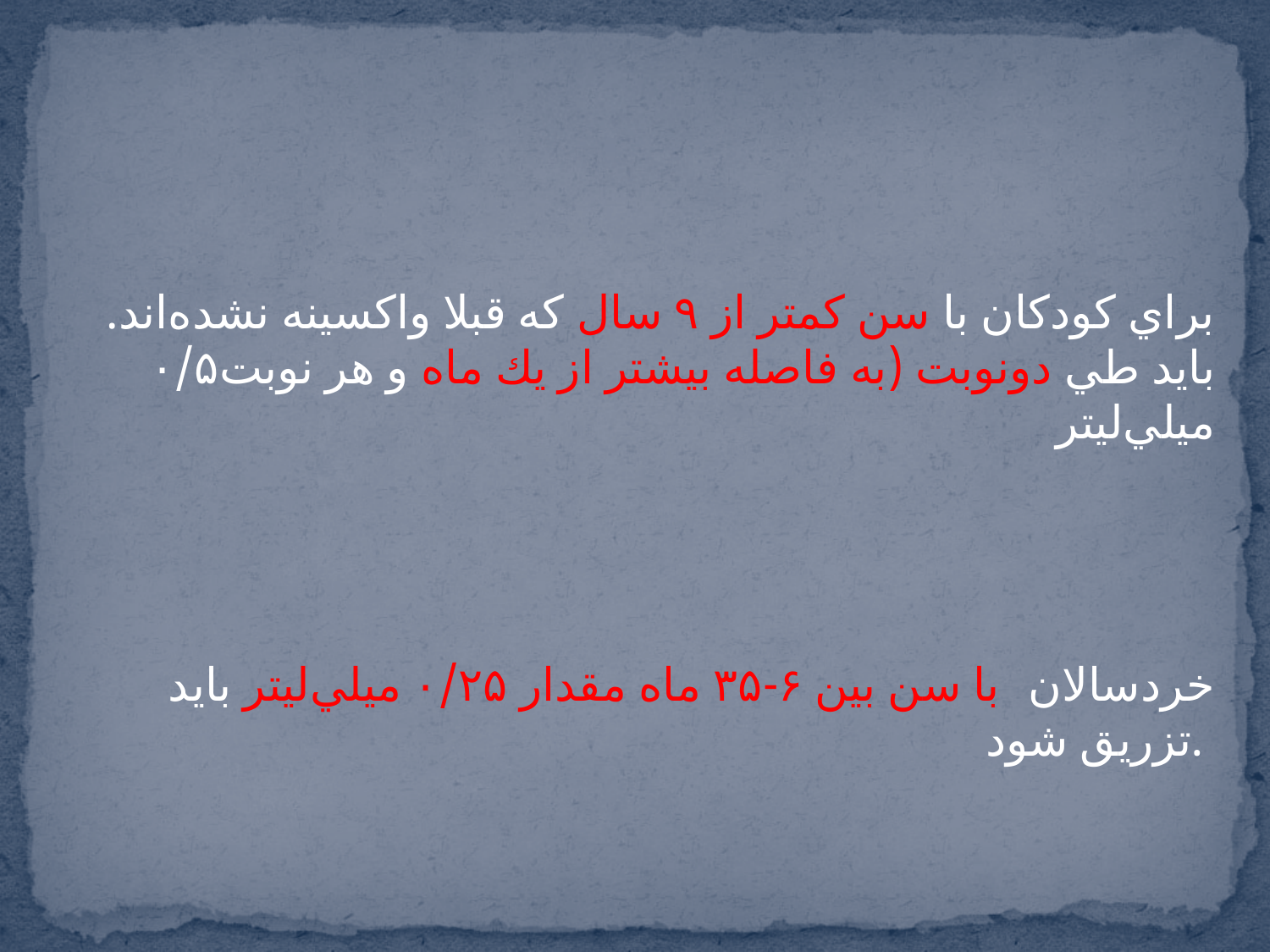

#

براي كودكان با سن كمتر از ۹ سال كه قبلا واكسينه نشده‌اند. بايد طي دونوبت (به فاصله بيشتر از يك ماه و هر نوبت‌۰/۵ ميلي‌ليتر

 خردسالان با سن بين‌ ۶-۳۵ ماه مقدار ۰/۲۵ ميلي‌ليتر بايد تزريق ‌شود.